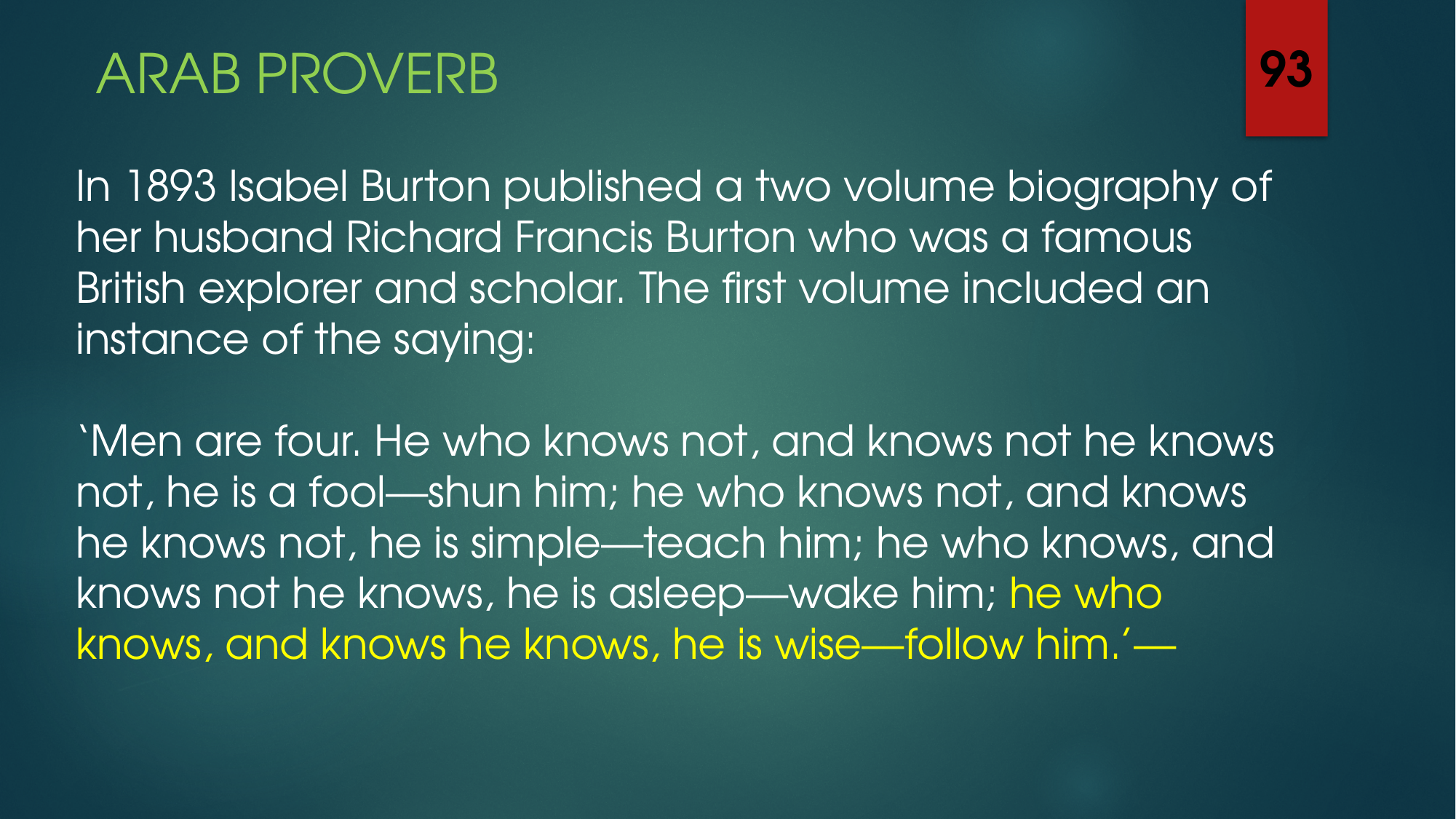

Arab Proverb
93
In 1893 Isabel Burton published a two volume biography of her husband Richard Francis Burton who was a famous British explorer and scholar. The first volume included an instance of the saying:

‘Men are four. He who knows not, and knows not he knows not, he is a fool—shun him; he who knows not, and knows he knows not, he is simple—teach him; he who knows, and knows not he knows, he is asleep—wake him; he who knows, and knows he knows, he is wise—follow him.’—